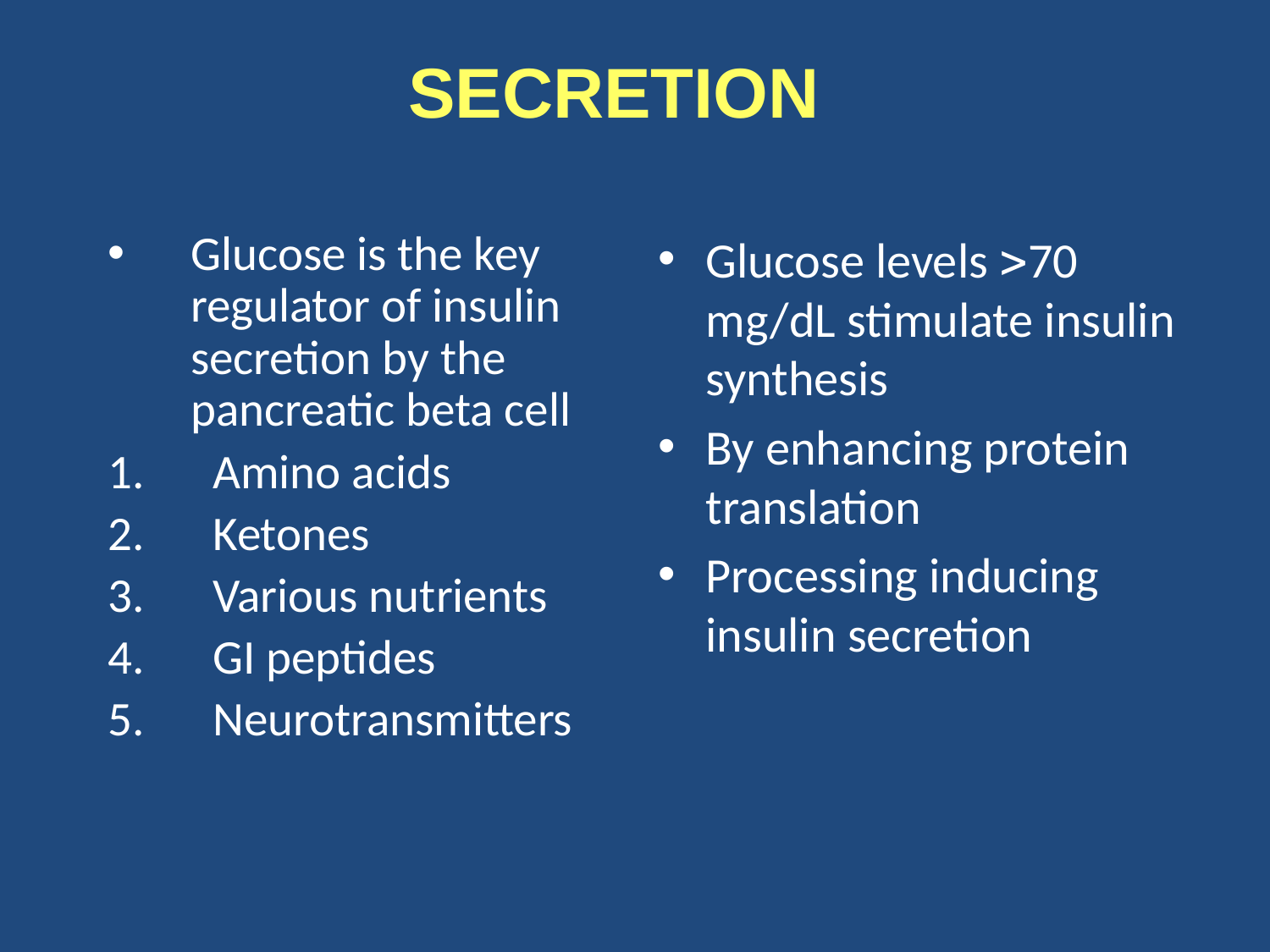

# SECRETION
Glucose is the key regulator of insulin secretion by the pancreatic beta cell
  Amino acids
  Ketones
  Various nutrients
  GI peptides
  Neurotransmitters

Glucose levels >70 mg/dL stimulate insulin synthesis
By enhancing protein translation
Processing inducing insulin secretion